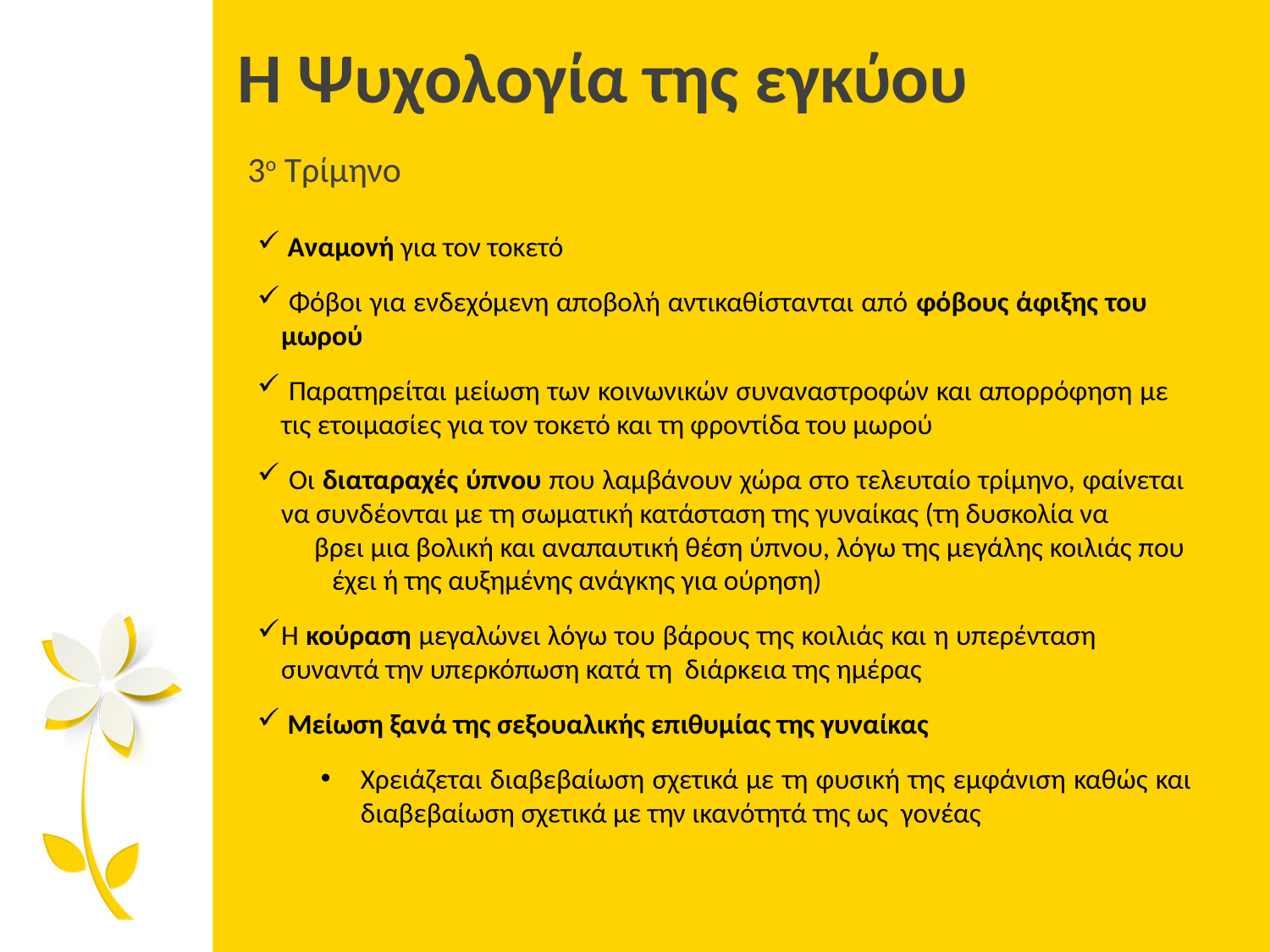

# Η Ψυχολογία της εγκύου
3ο Τρίμηνο
 Αναμονή για τον τοκετό
 Φόβοι για ενδεχόμενη αποβολή αντικαθίστανται από φόβους άφιξης του       μωρού
 Παρατηρείται μείωση των κοινωνικών συναναστροφών και απορρόφηση με    τις ετοιμασίες για τον τοκετό και τη φροντίδα του μωρού
 Οι διαταραχές ύπνου που λαμβάνουν χώρα στο τελευταίο τρίμηνο, φαίνεται  να συνδέονται με τη σωματική κατάσταση της γυναίκας (τη δυσκολία να                   βρει μια βολική και αναπαυτική θέση ύπνου, λόγω της μεγάλης κοιλιάς που          έχει ή της αυξημένης ανάγκης για ούρηση)
Η κούραση μεγαλώνει λόγω του βάρους της κοιλιάς και η υπερένταση              συναντά την υπερκόπωση κατά τη  διάρκεια της ημέρας
 Μείωση ξανά της σεξουαλικής επιθυμίας της γυναίκας
Χρειάζεται διαβεβαίωση σχετικά με τη φυσική της εμφάνιση καθώς και διαβεβαίωση σχετικά με την ικανότητά της ως  γονέας